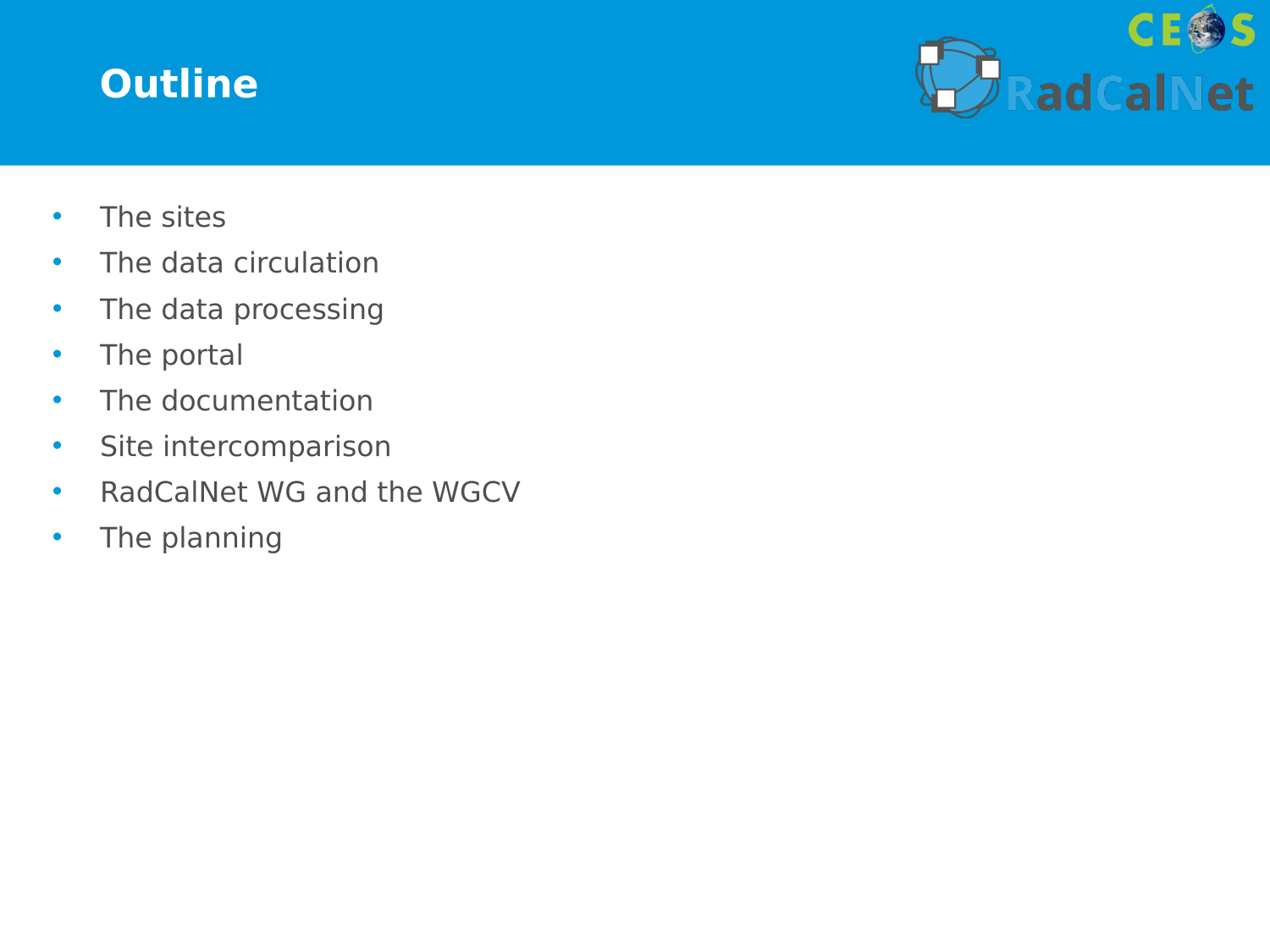

# Outline
The sites
The data circulation
The data processing
The portal
The documentation
Site intercomparison
RadCalNet WG and the WGCV
The planning